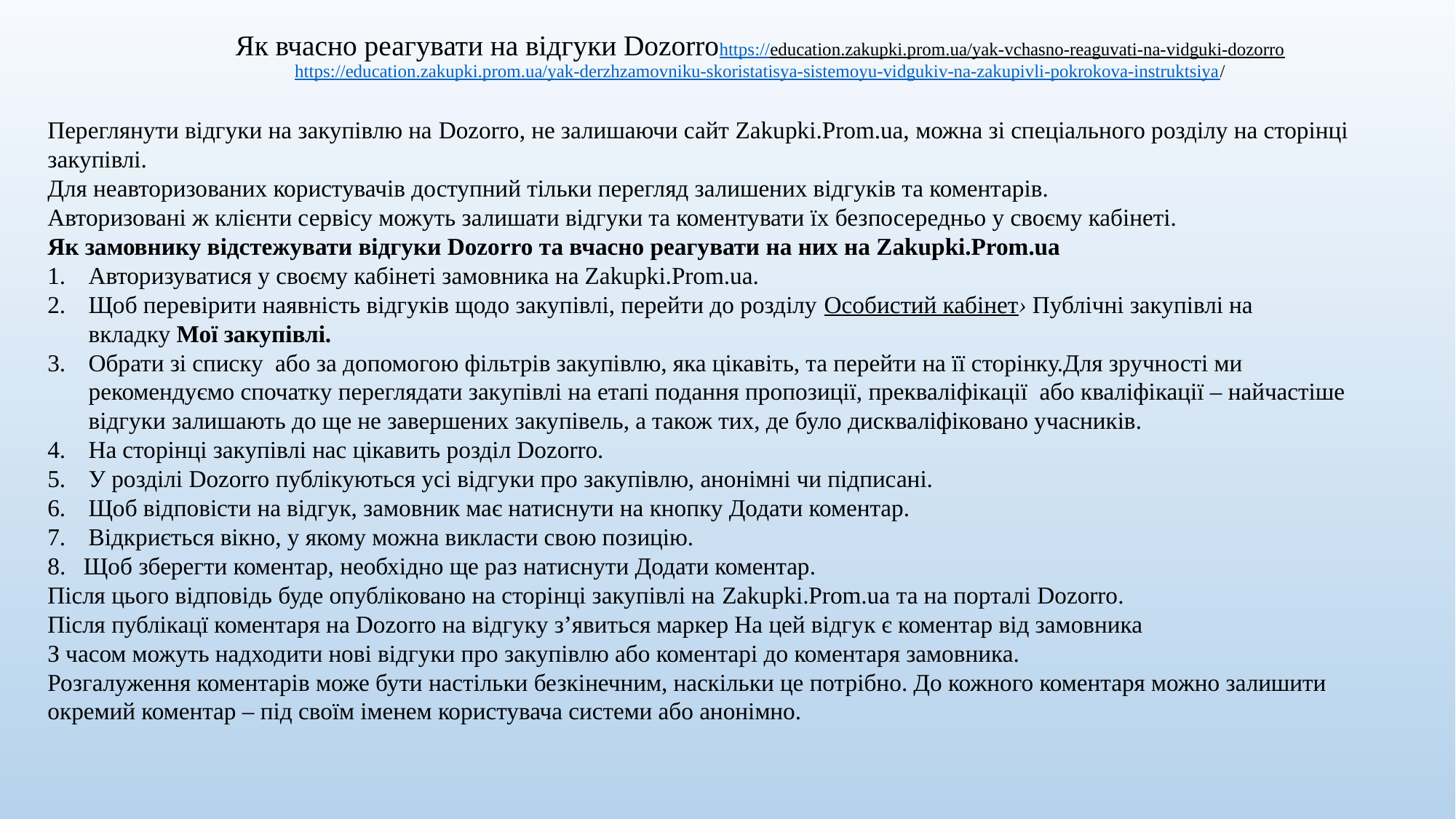

# Як вчасно реагувати на відгуки Dozorro https://education.zakupki.prom.ua/yak-vchasno-reaguvati-na-vidguki-dozorro https://education.zakupki.prom.ua/yak-derzhzamovniku-skoristatisya-sistemoyu-vidgukiv-na-zakupivli-pokrokova-instruktsiya/
Переглянути відгуки на закупівлю на Dozorro, не залишаючи сайт Zakupki.Prom.ua, можна зі спеціального розділу на сторінці закупівлі.
Для неавторизованих користувачів доступний тільки перегляд залишених відгуків та коментарів.
Авторизовані ж клієнти сервісу можуть залишати відгуки та коментувати їх безпосередньо у своєму кабінеті.
Як замовнику відстежувати відгуки Dozorro та вчасно реагувати на них на Zakupki.Prom.ua
Авторизуватися у своєму кабінеті замовника на Zakupki.Prom.ua.
Щоб перевірити наявність відгуків щодо закупівлі, перейти до розділу Особистий кабінет› Публічні закупівлі на вкладку Мої закупівлі.
Обрати зі списку  або за допомогою фільтрів закупівлю, яка цікавіть, та перейти на її сторінку.Для зручності ми рекомендуємо спочатку переглядати закупівлі на етапі подання пропозиції, прекваліфікації  або кваліфікації – найчастіше відгуки залишають до ще не завершених закупівель, а також тих, де було дискваліфіковано учасників.
На сторінці закупівлі нас цікавить розділ Dozorro.
У розділі Dozorro публікуються усі відгуки про закупівлю, анонімні чи підписані.
Щоб відповісти на відгук, замовник має натиснути на кнопку Додати коментар.
Відкриється вікно, у якому можна викласти свою позицію.
8.   Щоб зберегти коментар, необхідно ще раз натиснути Додати коментар.
Після цього відповідь буде опубліковано на сторінці закупівлі на Zakupki.Prom.ua та на порталі Dozorro.
Після публікацї коментаря на Dozorro на відгуку з’явиться маркер На цей відгук є коментар від замовника
З часом можуть надходити нові відгуки про закупівлю або коментарі до коментаря замовника.
Розгалуження коментарів може бути настільки безкінечним, наскільки це потрібно. До кожного коментаря можно залишити окремий коментар – під своїм іменем користувача системи або анонімно.